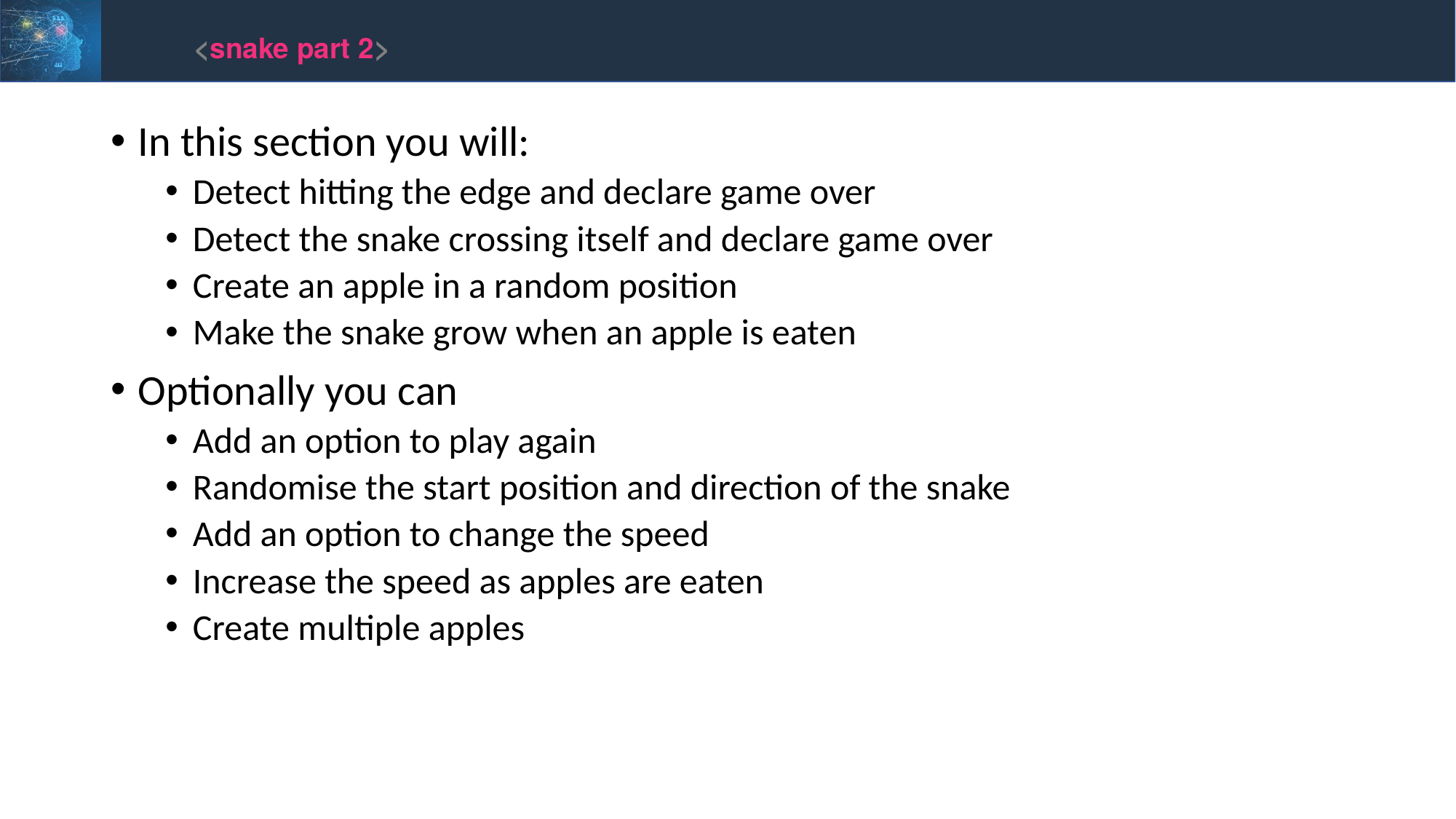

<snake part 2>
In this section you will:
Detect hitting the edge and declare game over
Detect the snake crossing itself and declare game over
Create an apple in a random position
Make the snake grow when an apple is eaten
Optionally you can
Add an option to play again
Randomise the start position and direction of the snake
Add an option to change the speed
Increase the speed as apples are eaten
Create multiple apples